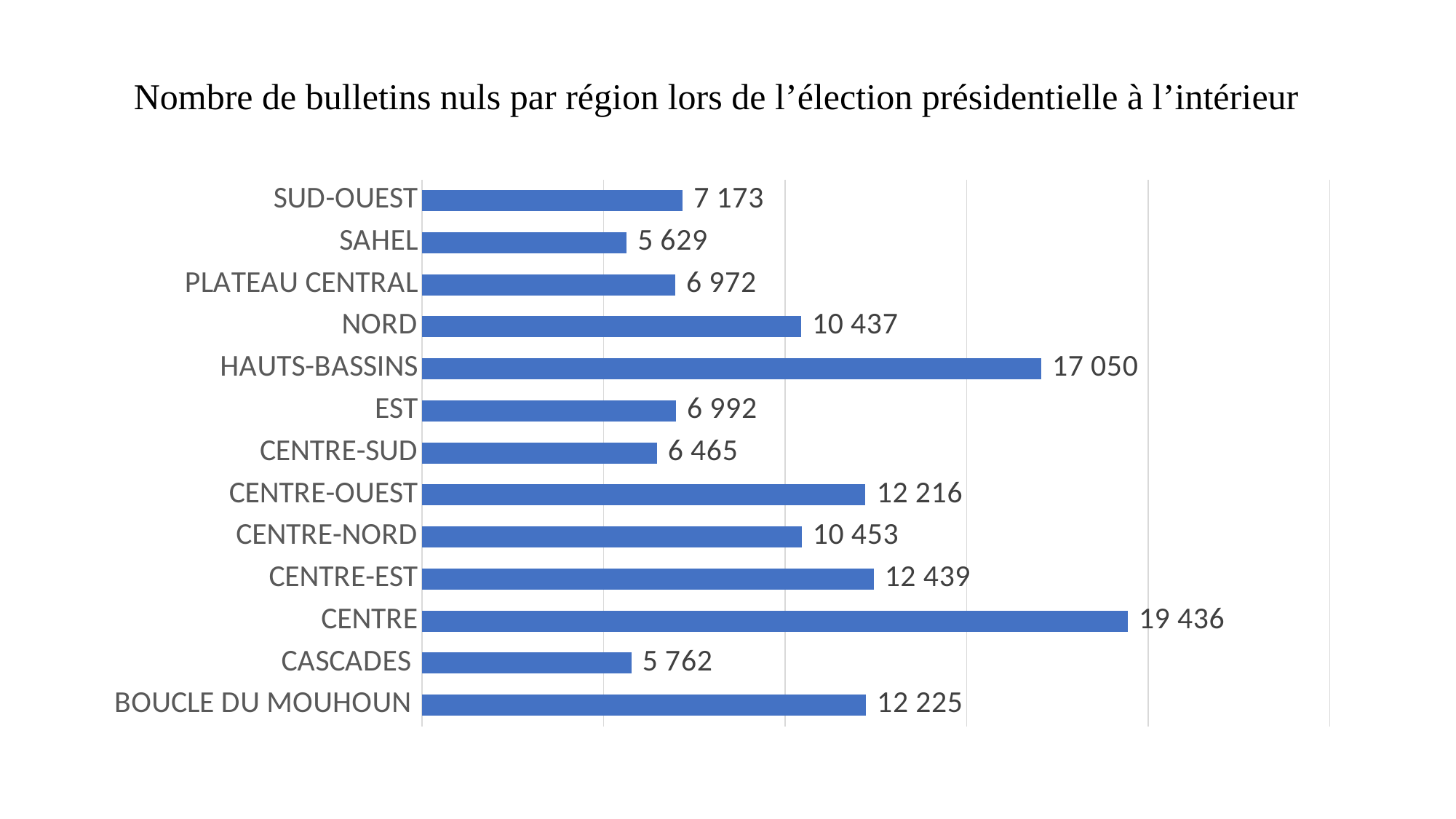

# Nombre de bulletins nuls par région lors de l’élection présidentielle à l’intérieur

### Chart

| Category |   BULLETINS_NULS  |
|---|---|
|   BOUCLE DU MOUHOUN  | 12225.0 |
|   CASCADES  | 5762.0 |
|  CENTRE | 19436.0 |
|  CENTRE-EST | 12439.0 |
|  CENTRE-NORD | 10453.0 |
|  CENTRE-OUEST | 12216.0 |
|  CENTRE-SUD | 6465.0 |
|  EST | 6992.0 |
|  HAUTS-BASSINS | 17050.0 |
|  NORD | 10437.0 |
|  PLATEAU CENTRAL | 6972.0 |
|  SAHEL | 5629.0 |
|  SUD-OUEST | 7173.0 |